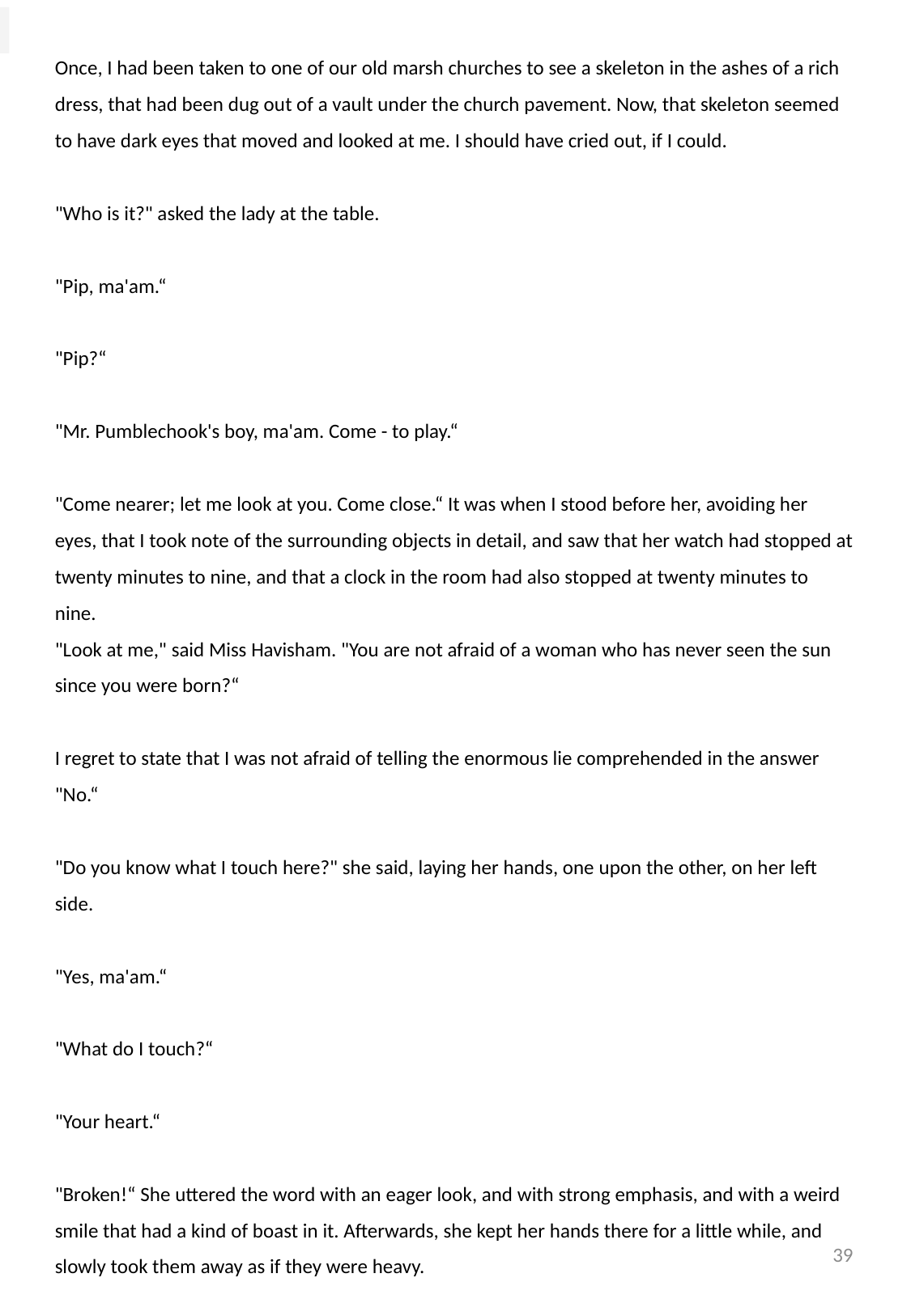

Once, I had been taken to one of our old marsh churches to see a skeleton in the ashes of a rich dress, that had been dug out of a vault under the church pavement. Now, that skeleton seemed to have dark eyes that moved and looked at me. I should have cried out, if I could.

"Who is it?" asked the lady at the table.

"Pip, ma'am.“

"Pip?“

"Mr. Pumblechook's boy, ma'am. Come - to play.“

"Come nearer; let me look at you. Come close.“ It was when I stood before her, avoiding her eyes, that I took note of the surrounding objects in detail, and saw that her watch had stopped at twenty minutes to nine, and that a clock in the room had also stopped at twenty minutes to nine.
"Look at me," said Miss Havisham. "You are not afraid of a woman who has never seen the sun since you were born?“

I regret to state that I was not afraid of telling the enormous lie comprehended in the answer "No.“

"Do you know what I touch here?" she said, laying her hands, one upon the other, on her left side.

"Yes, ma'am.“

"What do I touch?“

"Your heart.“

"Broken!“ She uttered the word with an eager look, and with strong emphasis, and with a weird smile that had a kind of boast in it. Afterwards, she kept her hands there for a little while, and slowly took them away as if they were heavy.
39